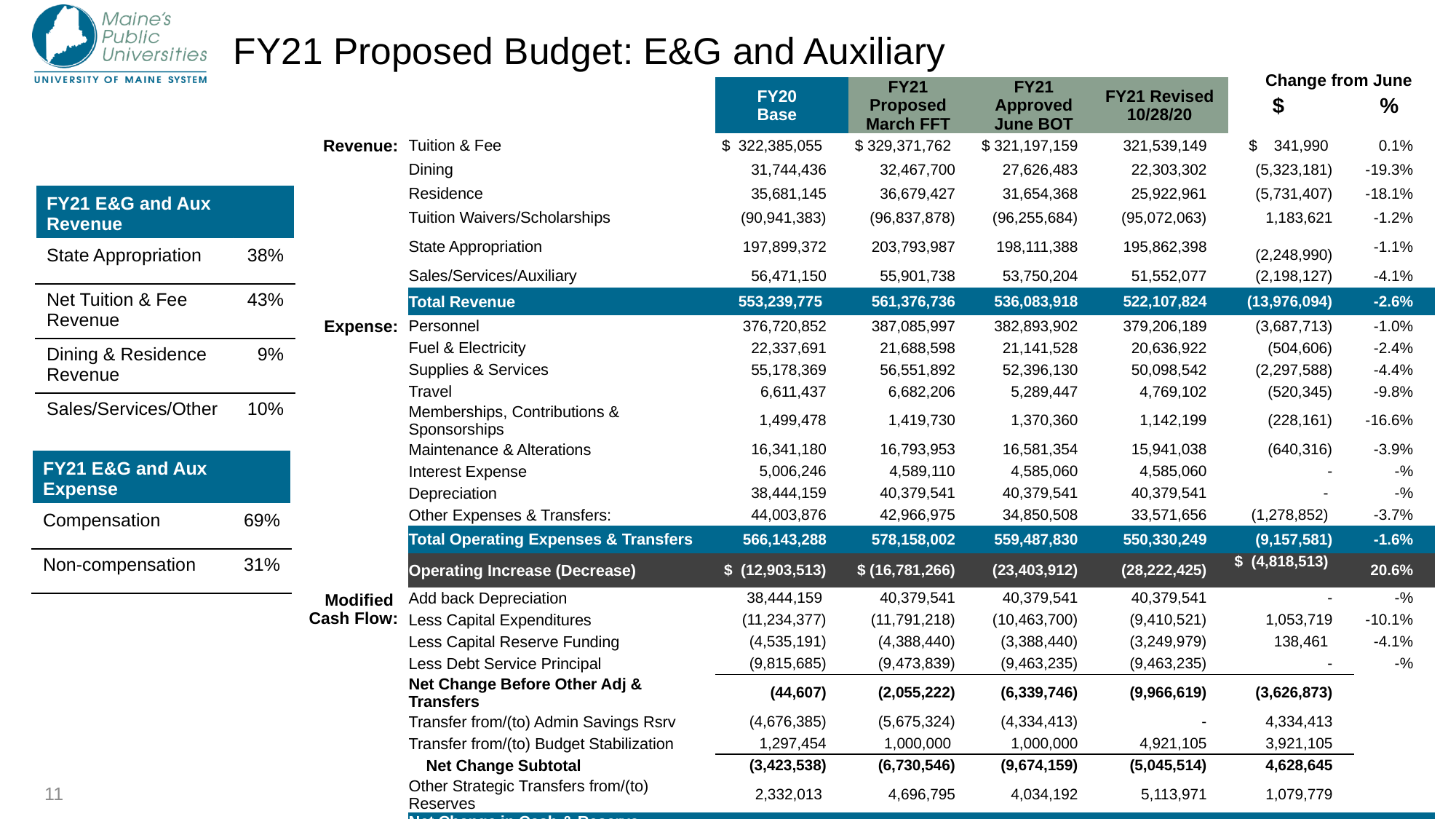

# FY21 Proposed Budget: E&G and Auxiliary
Change from June
|  |  | FY20 Base | FY21 Proposed March FFT | FY21 Approved June BOT | FY21 Revised 10/28/20 | $ | % |
| --- | --- | --- | --- | --- | --- | --- | --- |
| Revenue: | Tuition & Fee | $ 322,385,055 | $ 329,371,762 | $ 321,197,159 | 321,539,149 | $ 341,990 | 0.1% |
|  | Dining | 31,744,436 | 32,467,700 | 27,626,483 | 22,303,302 | (5,323,181) | -19.3% |
|  | Residence | 35,681,145 | 36,679,427 | 31,654,368 | 25,922,961 | (5,731,407) | -18.1% |
|  | Tuition Waivers/Scholarships | (90,941,383) | (96,837,878) | (96,255,684) | (95,072,063) | 1,183,621 | -1.2% |
|  | State Appropriation | 197,899,372 | 203,793,987 | 198,111,388 | 195,862,398 | (2,248,990) | -1.1% |
|  | Sales/Services/Auxiliary | 56,471,150 | 55,901,738 | 53,750,204 | 51,552,077 | (2,198,127) | -4.1% |
|  | Total Revenue | 553,239,775 | 561,376,736 | 536,083,918 | 522,107,824 | (13,976,094) | -2.6% |
| Expense: | Personnel | 376,720,852 | 387,085,997 | 382,893,902 | 379,206,189 | (3,687,713) | -1.0% |
|  | Fuel & Electricity | 22,337,691 | 21,688,598 | 21,141,528 | 20,636,922 | (504,606) | -2.4% |
|  | Supplies & Services | 55,178,369 | 56,551,892 | 52,396,130 | 50,098,542 | (2,297,588) | -4.4% |
|  | Travel | 6,611,437 | 6,682,206 | 5,289,447 | 4,769,102 | (520,345) | -9.8% |
|  | Memberships, Contributions & Sponsorships | 1,499,478 | 1,419,730 | 1,370,360 | 1,142,199 | (228,161) | -16.6% |
|  | Maintenance & Alterations | 16,341,180 | 16,793,953 | 16,581,354 | 15,941,038 | (640,316) | -3.9% |
|  | Interest Expense | 5,006,246 | 4,589,110 | 4,585,060 | 4,585,060 | - | -% |
|  | Depreciation | 38,444,159 | 40,379,541 | 40,379,541 | 40,379,541 | - | -% |
|  | Other Expenses & Transfers: | 44,003,876 | 42,966,975 | 34,850,508 | 33,571,656 | (1,278,852) | -3.7% |
|  | Total Operating Expenses & Transfers | 566,143,288 | 578,158,002 | 559,487,830 | 550,330,249 | (9,157,581) | -1.6% |
|  | Operating Increase (Decrease) | $ (12,903,513) | $ (16,781,266) | (23,403,912) | (28,222,425) | $ (4,818,513) | 20.6% |
| Modified Cash Flow: | Add back Depreciation | 38,444,159 | 40,379,541 | 40,379,541 | 40,379,541 | - | -% |
|  | Less Capital Expenditures | (11,234,377) | (11,791,218) | (10,463,700) | (9,410,521) | 1,053,719 | -10.1% |
|  | Less Capital Reserve Funding | (4,535,191) | (4,388,440) | (3,388,440) | (3,249,979) | 138,461 | -4.1% |
|  | Less Debt Service Principal | (9,815,685) | (9,473,839) | (9,463,235) | (9,463,235) | - | -% |
|  | Net Change Before Other Adj & Transfers | (44,607) | (2,055,222) | (6,339,746) | (9,966,619) | (3,626,873) |  |
|  | Transfer from/(to) Admin Savings Rsrv | (4,676,385) | (5,675,324) | (4,334,413) | - | 4,334,413 |  |
|  | Transfer from/(to) Budget Stabilization | 1,297,454 | 1,000,000 | 1,000,000 | 4,921,105 | 3,921,105 |  |
|  | Net Change Subtotal | (3,423,538) | (6,730,546) | (9,674,159) | (5,045,514) | 4,628,645 |  |
|  | Other Strategic Transfers from/(to) Reserves | 2,332,013 | 4,696,795 | 4,034,192 | 5,113,971 | 1,079,779 |  |
|  | Net Change in Cash & Reserve Transfers | $ (1,091,525) | $ (2,033,751) | $(5,639,967) | $68,457 | $ 5,708,424 |  |
| FY21 E&G and Aux Revenue |  |
| --- | --- |
| State Appropriation | 38% |
| Net Tuition & Fee Revenue | 43% |
| Dining & Residence Revenue | 9% |
| Sales/Services/Other | 10% |
| FY21 E&G and Aux Expense |  |
| --- | --- |
| Compensation | 69% |
| Non-compensation | 31% |
11